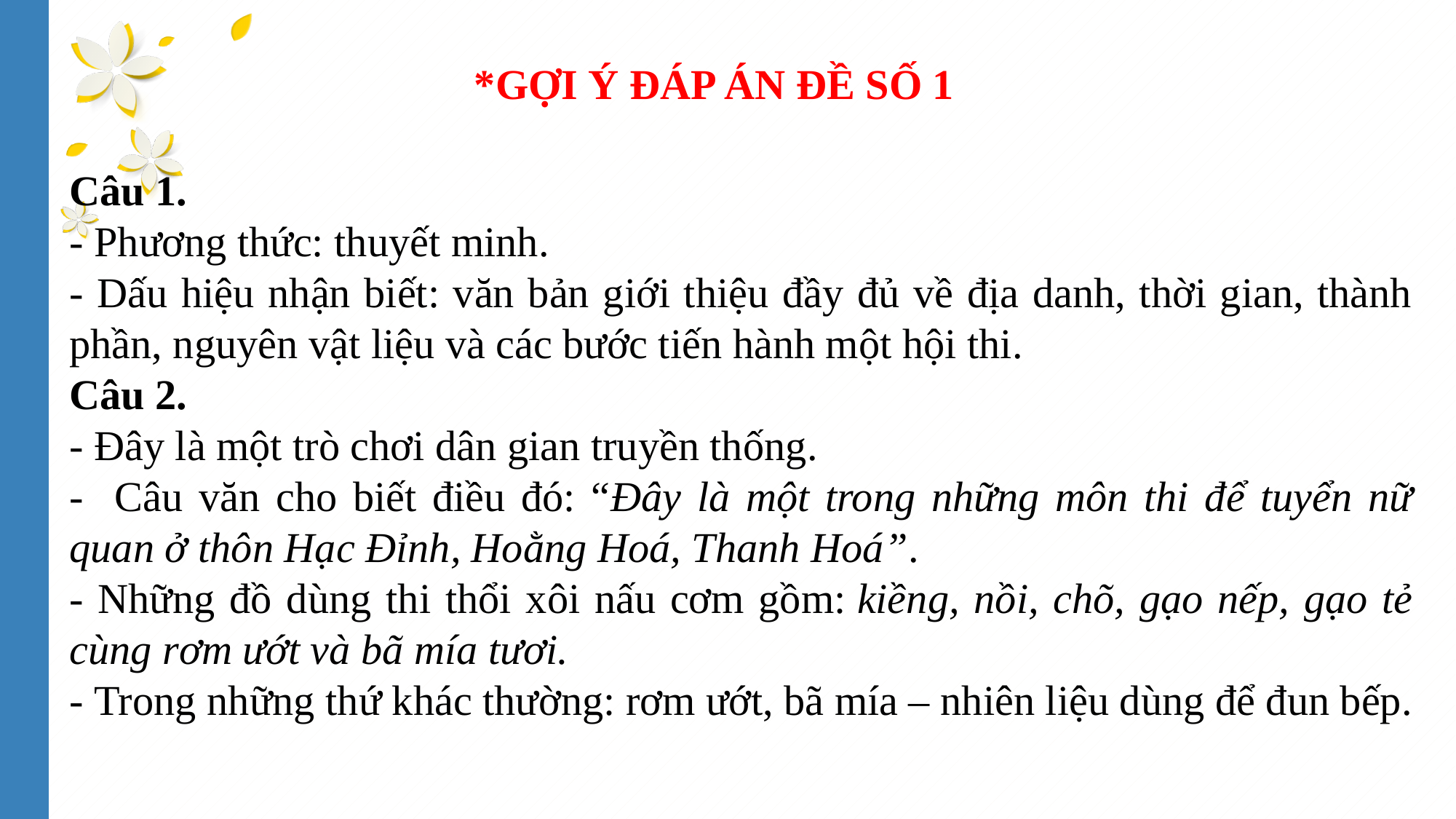

*GỢI Ý ĐÁP ÁN ĐỀ SỐ 1
Câu 1.
- Phương thức: thuyết minh.
- Dấu hiệu nhận biết: văn bản giới thiệu đầy đủ về địa danh, thời gian, thành phần, nguyên vật liệu và các bước tiến hành một hội thi.
Câu 2.
- Đây là một trò chơi dân gian truyền thống.
-  Câu văn cho biết điều đó: “Ðây là một trong những môn thi để tuyển nữ quan ở thôn Hạc Ðỉnh, Hoằng Hoá, Thanh Hoá”.
- Những đồ dùng thi thổi xôi nấu cơm gồm: kiềng, nồi, chõ, gạo nếp, gạo tẻ cùng rơm ướt và bã mía tươi.
- Trong những thứ khác thường: rơm ướt, bã mía – nhiên liệu dùng để đun bếp.